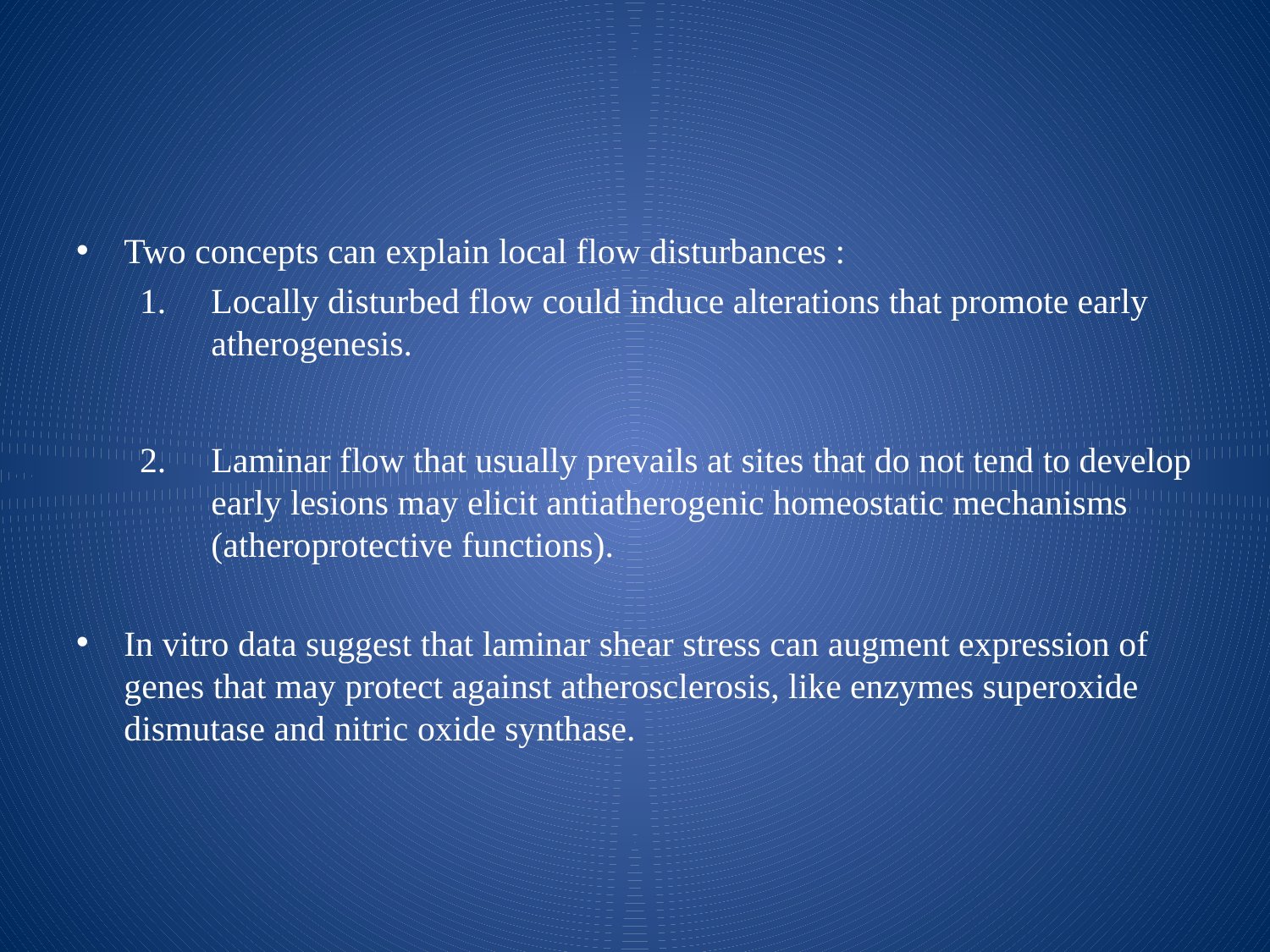

#
Two concepts can explain local flow disturbances :
Locally disturbed flow could induce alterations that promote early atherogenesis.

Laminar flow that usually prevails at sites that do not tend to develop early lesions may elicit antiatherogenic homeostatic mechanisms (atheroprotective functions).

In vitro data suggest that laminar shear stress can augment expression of genes that may protect against atherosclerosis, like enzymes superoxide dismutase and nitric oxide synthase.